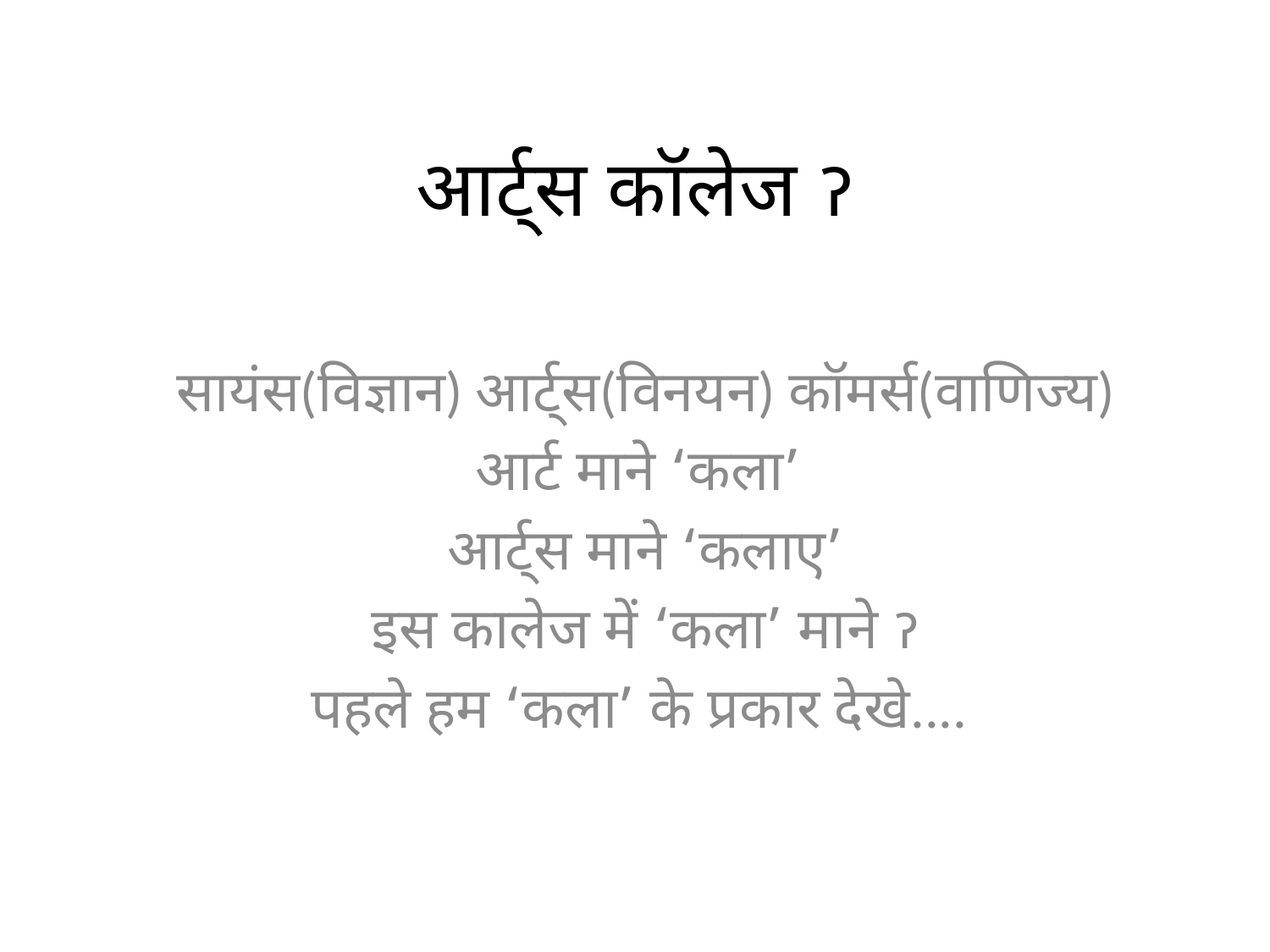

# आर्ट्स कॉलेज ॽ
सायंस(विज्ञान) आर्ट्स(विनयन) कॉमर्स(वाणिज्य)
आर्ट माने ‘कला’
आर्ट्स माने ‘कलाए’
इस कालेज में ‘कला’ माने ॽ
पहले हम ‘कला’ के प्रकार देखे....